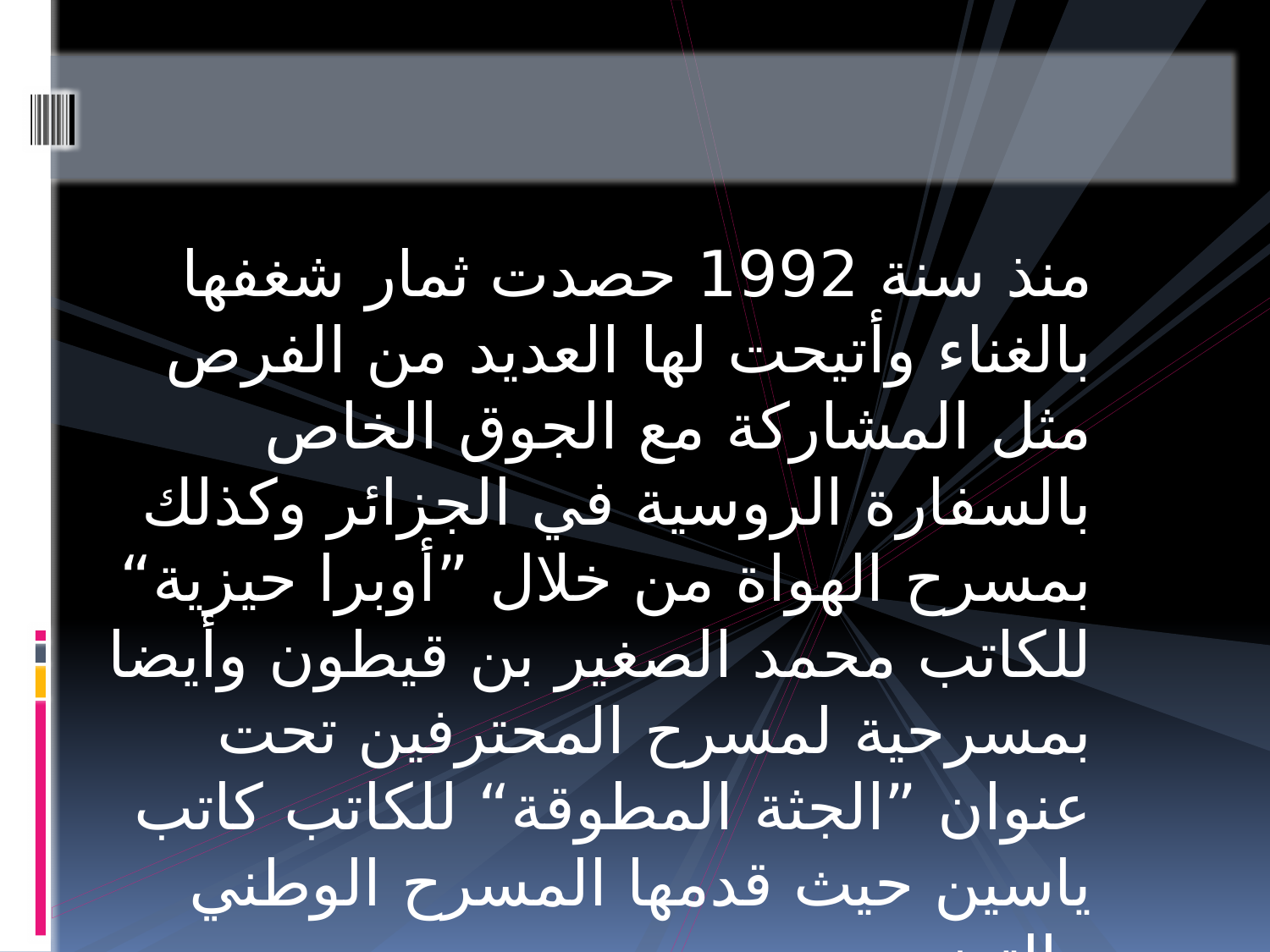

منذ سنة 1992 حصدت ثمار شغفها بالغناء وأتيحت لها العديد من الفرص مثل المشاركة مع الجوق الخاص بالسفارة الروسية في الجزائر وكذلك بمسرح الهواة من خلال ”أوبرا حيزية“ للكاتب محمد الصغير بن قيطون وأيضا بمسرحية لمسرح المحترفين تحت عنوان ”الجثة المطوقة“ للكاتب كاتب ياسين حيث قدمها المسرح الوطني التونسي.
سلمى كويرات صوت ينافس الأصوات الغنائية العظيمة بمنطقة البحر الأبيض المتوسط وإسمها مسجل بين النخبة الفنية العالمية.